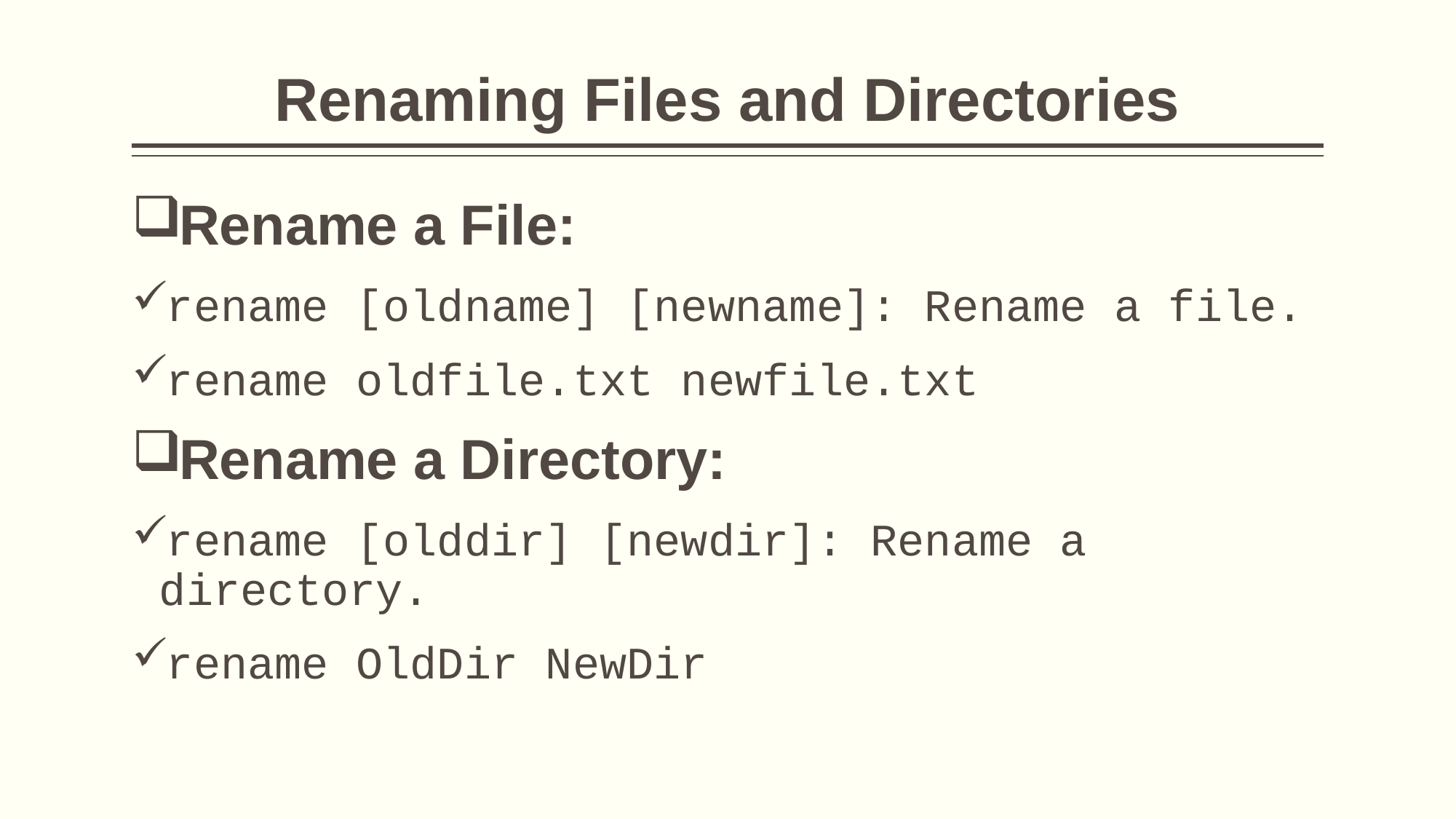

# Renaming Files and Directories
Rename a File:
rename [oldname] [newname]: Rename a file.
rename oldfile.txt newfile.txt
Rename a Directory:
rename [olddir] [newdir]: Rename a directory.
rename OldDir NewDir